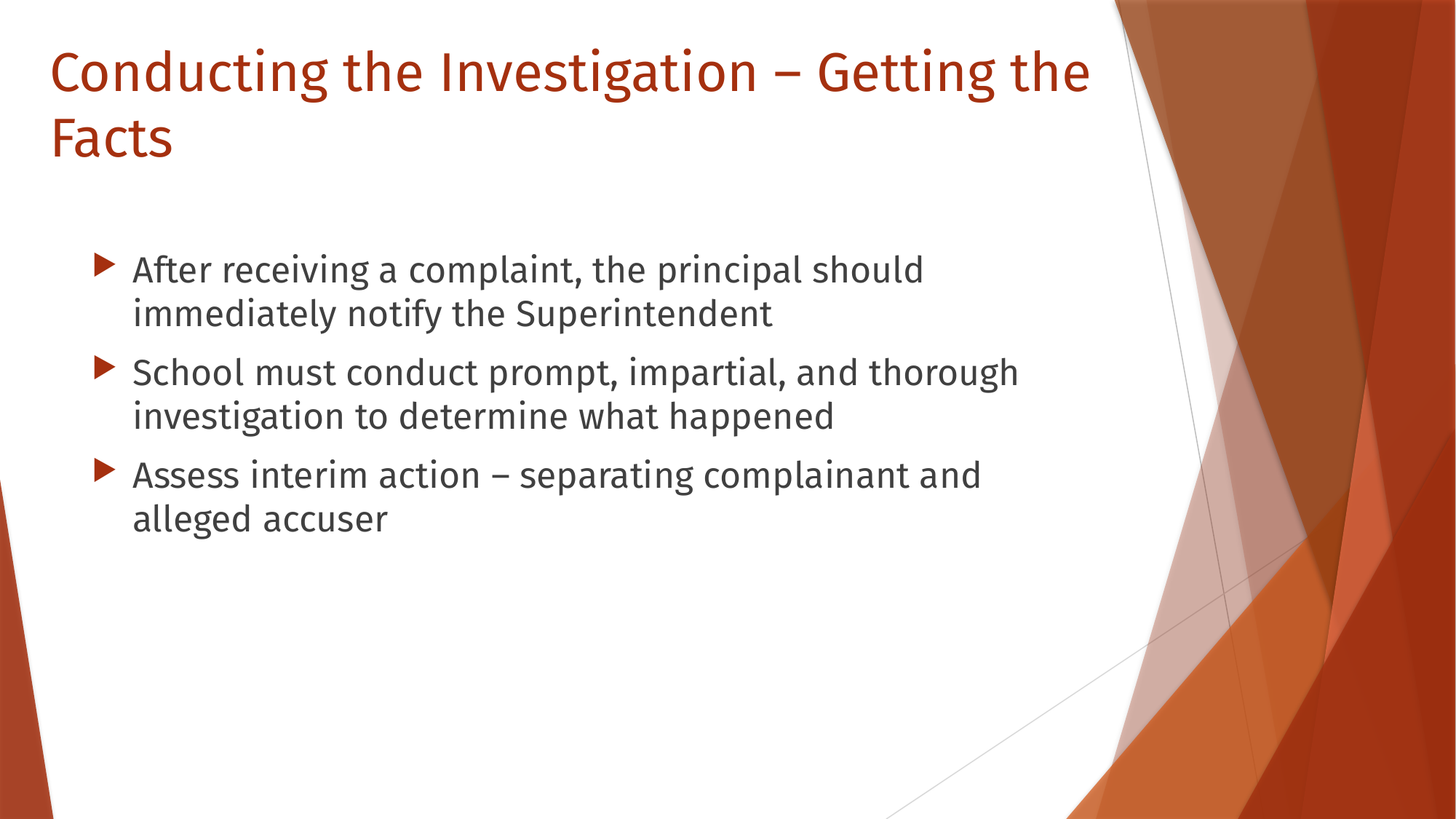

# Conducting the Investigation – Getting the Facts
After receiving a complaint, the principal should immediately notify the Superintendent
School must conduct prompt, impartial, and thorough investigation to determine what happened
Assess interim action – separating complainant and alleged accuser